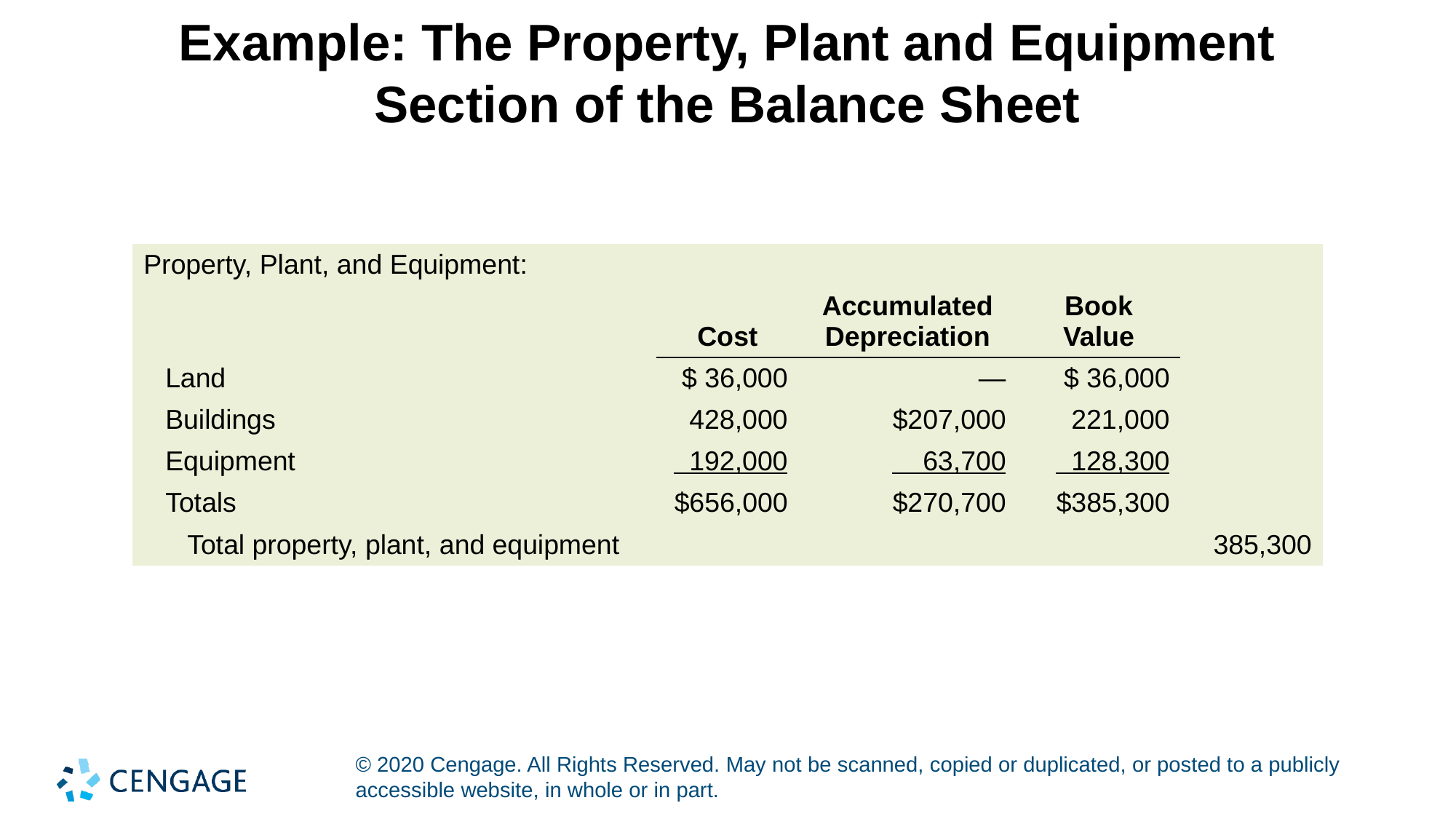

# Example: The Property, Plant and Equipment Section of the Balance Sheet
| Property, Plant, and Equipment: |  |  |  |  |
| --- | --- | --- | --- | --- |
|  | Cost | Accumulated Depreciation | Book Value |  |
| Land | $ 36,000 | — | $ 36,000 |  |
| Buildings | 428,000 | $207,000 | 221,000 |  |
| Equipment | 192,000 | 63,700 | 128,300 |  |
| Totals | $656,000 | $270,700 | $385,300 |  |
| Total property, plant, and equipment |  |  |  | 385,300 |